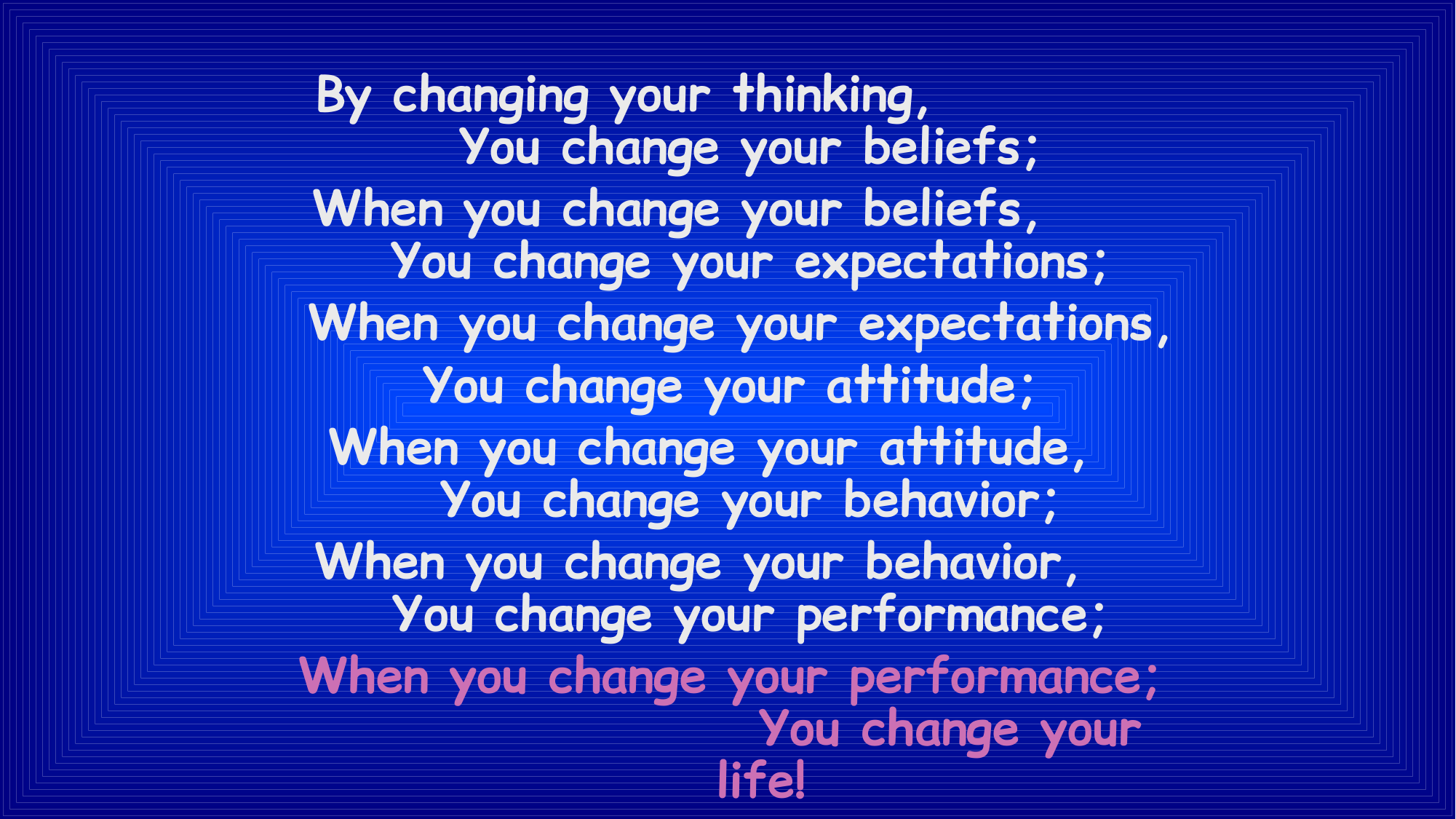

By changing your thinking,            You change your beliefs;
When you change your beliefs,       You change your expectations;
When you change your expectations,
You change your attitude;
When you change your attitude,     You change your behavior;
When you change your behavior,     You change your performance;
When you change your performance;                    You change your life!